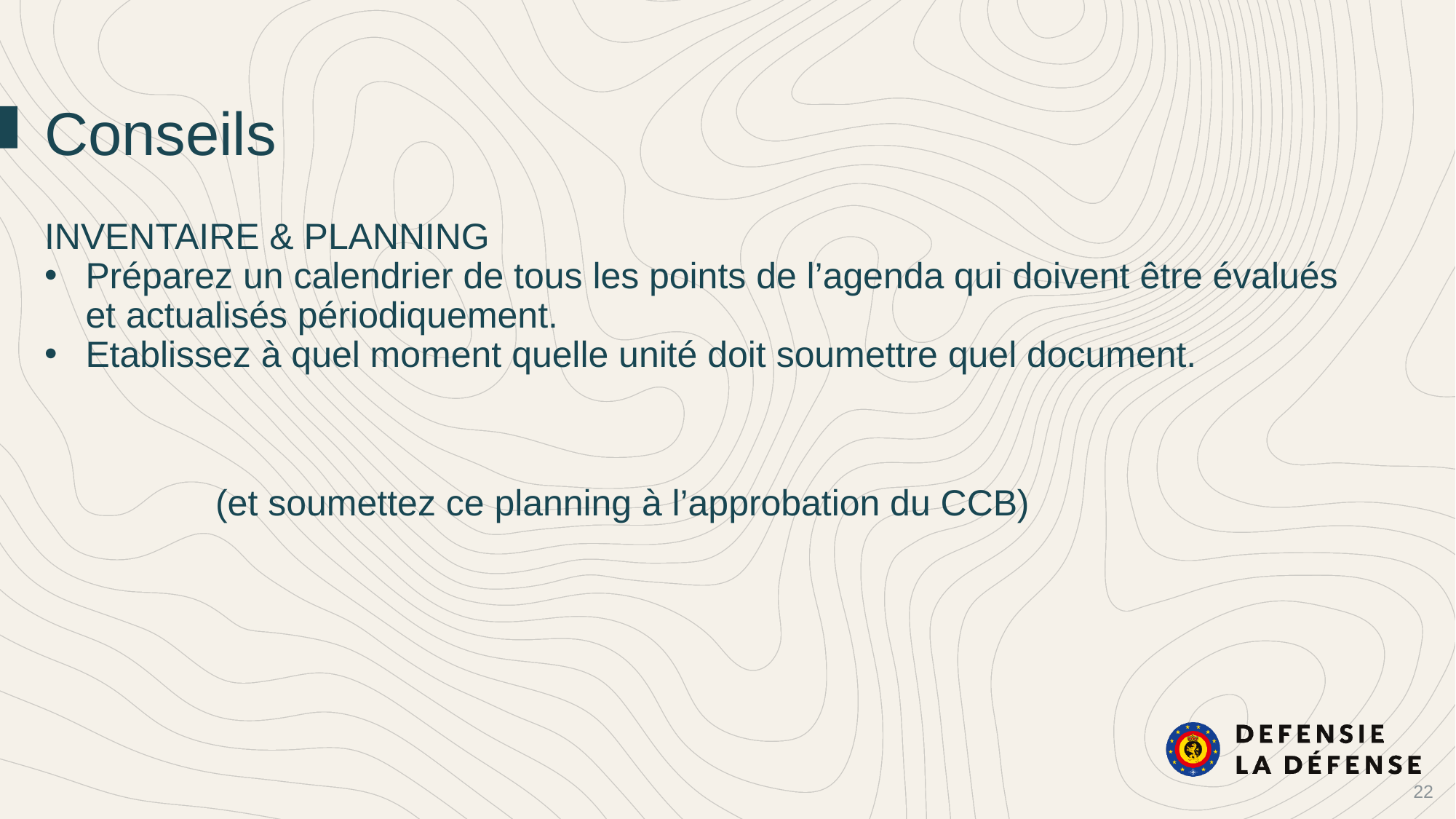

Conseils
INVENTAIRE & PLANNING
Préparez un calendrier de tous les points de l’agenda qui doivent être évalués et actualisés périodiquement.
Etablissez à quel moment quelle unité doit soumettre quel document.

(et soumettez ce planning à l’approbation du CCB)